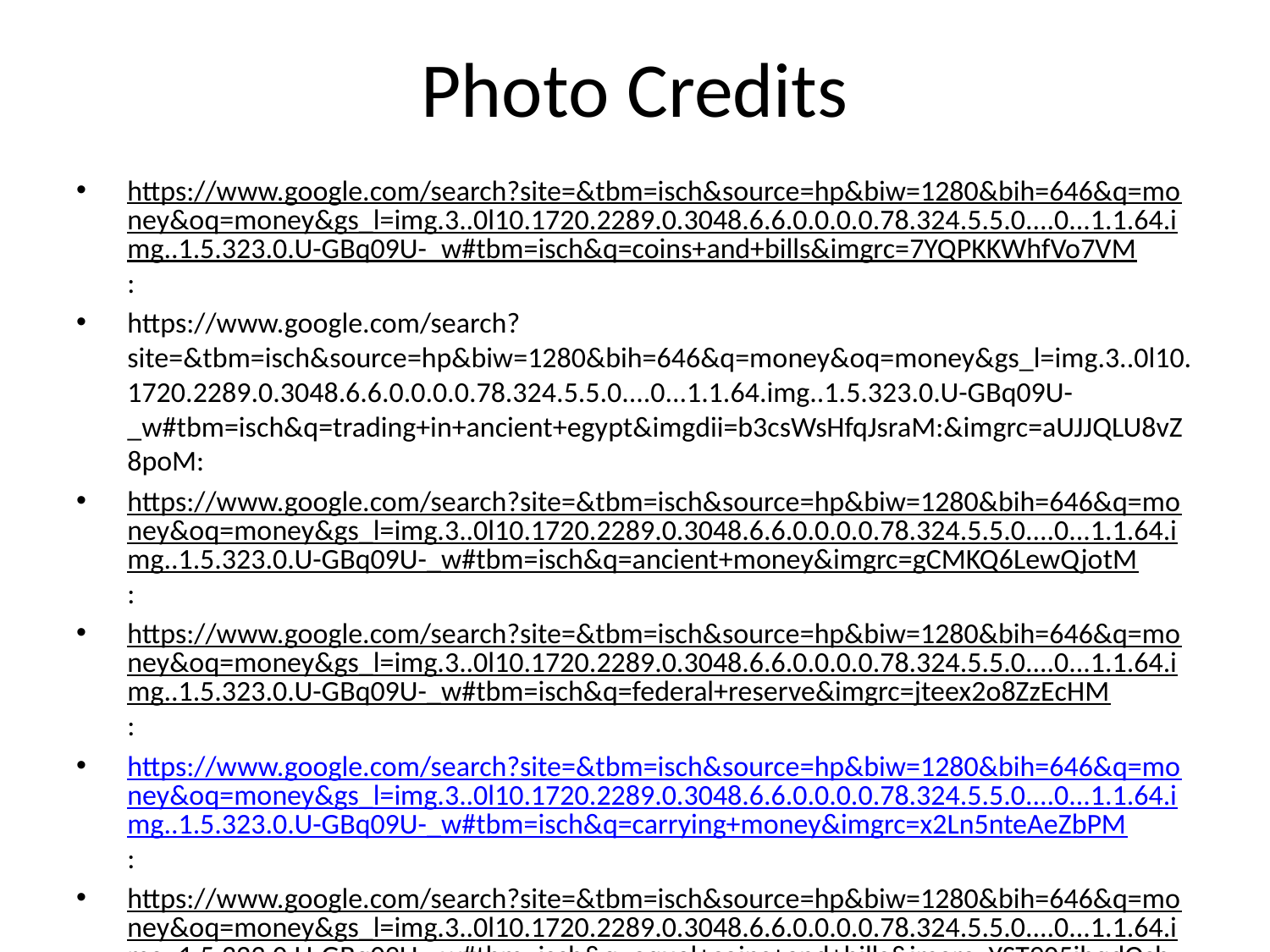

# Photo Credits
https://www.google.com/search?site=&tbm=isch&source=hp&biw=1280&bih=646&q=money&oq=money&gs_l=img.3..0l10.1720.2289.0.3048.6.6.0.0.0.0.78.324.5.5.0....0...1.1.64.img..1.5.323.0.U-GBq09U-_w#tbm=isch&q=coins+and+bills&imgrc=7YQPKKWhfVo7VM:
https://www.google.com/search?site=&tbm=isch&source=hp&biw=1280&bih=646&q=money&oq=money&gs_l=img.3..0l10.1720.2289.0.3048.6.6.0.0.0.0.78.324.5.5.0....0...1.1.64.img..1.5.323.0.U-GBq09U-_w#tbm=isch&q=trading+in+ancient+egypt&imgdii=b3csWsHfqJsraM:&imgrc=aUJJQLU8vZ8poM:
https://www.google.com/search?site=&tbm=isch&source=hp&biw=1280&bih=646&q=money&oq=money&gs_l=img.3..0l10.1720.2289.0.3048.6.6.0.0.0.0.78.324.5.5.0....0...1.1.64.img..1.5.323.0.U-GBq09U-_w#tbm=isch&q=ancient+money&imgrc=gCMKQ6LewQjotM:
https://www.google.com/search?site=&tbm=isch&source=hp&biw=1280&bih=646&q=money&oq=money&gs_l=img.3..0l10.1720.2289.0.3048.6.6.0.0.0.0.78.324.5.5.0....0...1.1.64.img..1.5.323.0.U-GBq09U-_w#tbm=isch&q=federal+reserve&imgrc=jteex2o8ZzEcHM:
https://www.google.com/search?site=&tbm=isch&source=hp&biw=1280&bih=646&q=money&oq=money&gs_l=img.3..0l10.1720.2289.0.3048.6.6.0.0.0.0.78.324.5.5.0....0...1.1.64.img..1.5.323.0.U-GBq09U-_w#tbm=isch&q=carrying+money&imgrc=x2Ln5nteAeZbPM:
https://www.google.com/search?site=&tbm=isch&source=hp&biw=1280&bih=646&q=money&oq=money&gs_l=img.3..0l10.1720.2289.0.3048.6.6.0.0.0.0.78.324.5.5.0....0...1.1.64.img..1.5.323.0.U-GBq09U-_w#tbm=isch&q=equal+coins+and+bills&imgrc=YST905ihqdOshM:
https://www.google.com/search?site=&tbm=isch&source=hp&biw=1280&bih=646&q=money&oq=money&gs_l=img.3..0l10.1720.2289.0.3048.6.6.0.0.0.0.78.324.5.5.0....0...1.1.64.img..1.5.323.0.U-GBq09U-_w#tbm=isch&q=coins+and+bills&imgdii=GxxHKx-OoPXiTM:&imgrc=ANvzZN_2tPSZvM:
https://www.google.com/search?site=&tbm=isch&source=hp&biw=1280&bih=646&q=money&oq=money&gs_l=img.3..0l10.1720.2289.0.3048.6.6.0.0.0.0.78.324.5.5.0....0...1.1.64.img..1.5.323.0.U-GBq09U-_w#tbm=isch&q=paying+with+money&imgrc=W9Bj79dJ9ycZUM: